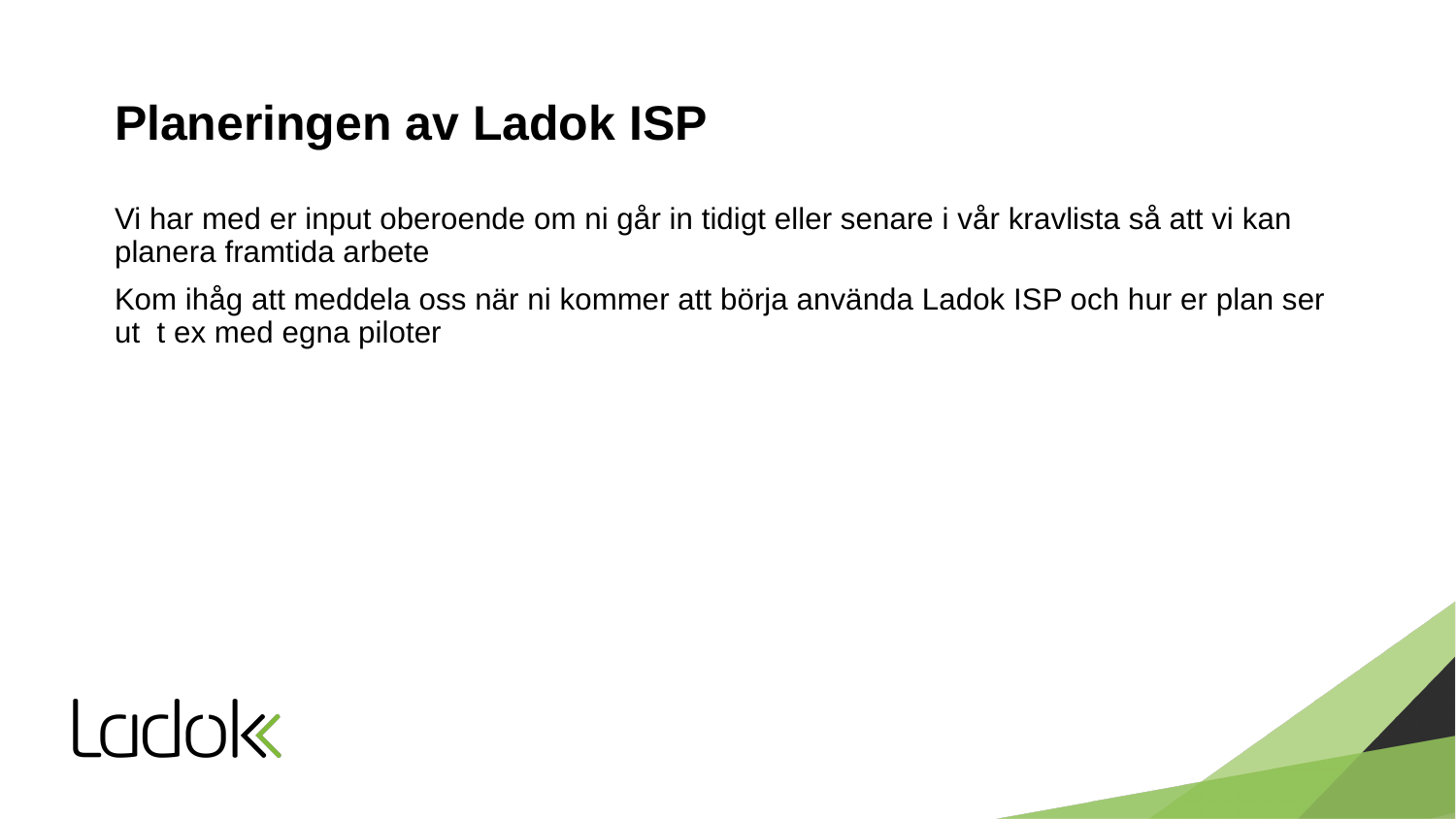

# Planeringen av Ladok ISP
Vi har med er input oberoende om ni går in tidigt eller senare i vår kravlista så att vi kan planera framtida arbete
Kom ihåg att meddela oss när ni kommer att börja använda Ladok ISP och hur er plan ser ut  t ex med egna piloter